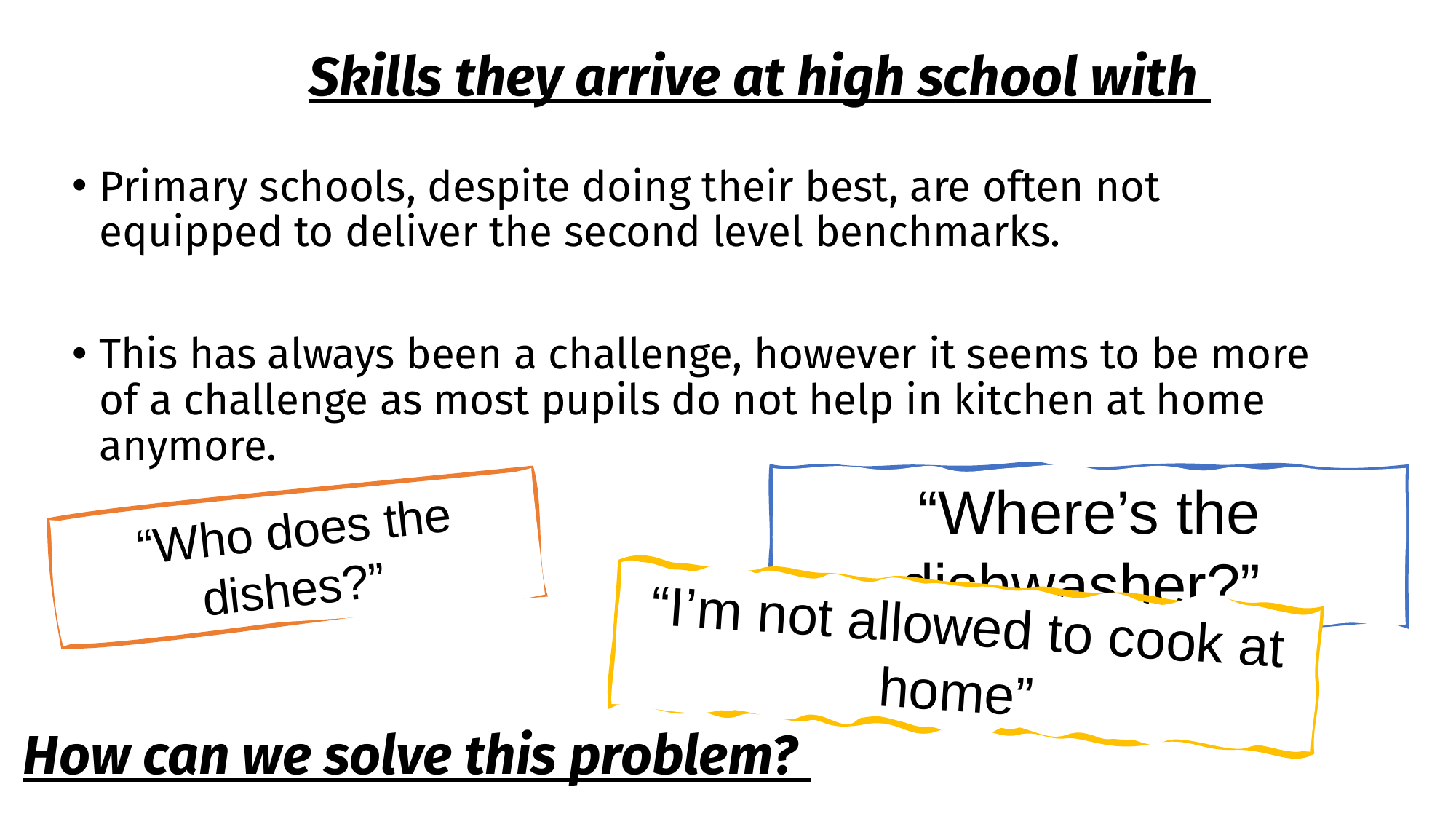

# Skills they arrive at high school with
Primary schools, despite doing their best, are often not equipped to deliver the second level benchmarks.

This has always been a challenge, however it seems to be more of a challenge as most pupils do not help in kitchen at home anymore.
“Where’s the dishwasher?”
“Who does the dishes?”
“I’m not allowed to cook at home”
How can we solve this problem?